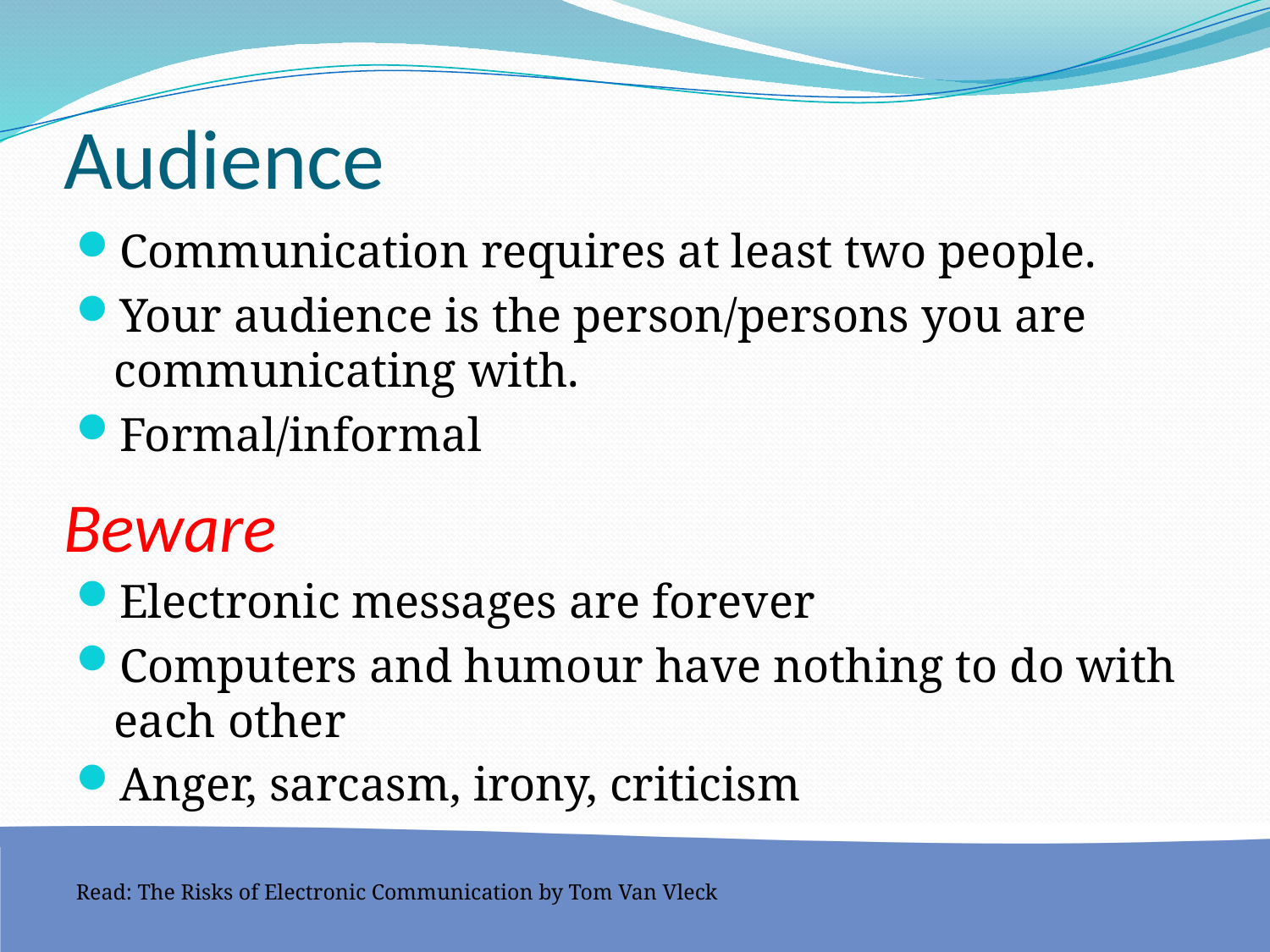

# Audience
Communication requires at least two people.
Your audience is the person/persons you are communicating with.
Formal/informal
Beware
Electronic messages are forever
Computers and humour have nothing to do with each other
Anger, sarcasm, irony, criticism

Read: The Risks of Electronic Communication by Tom Van Vleck